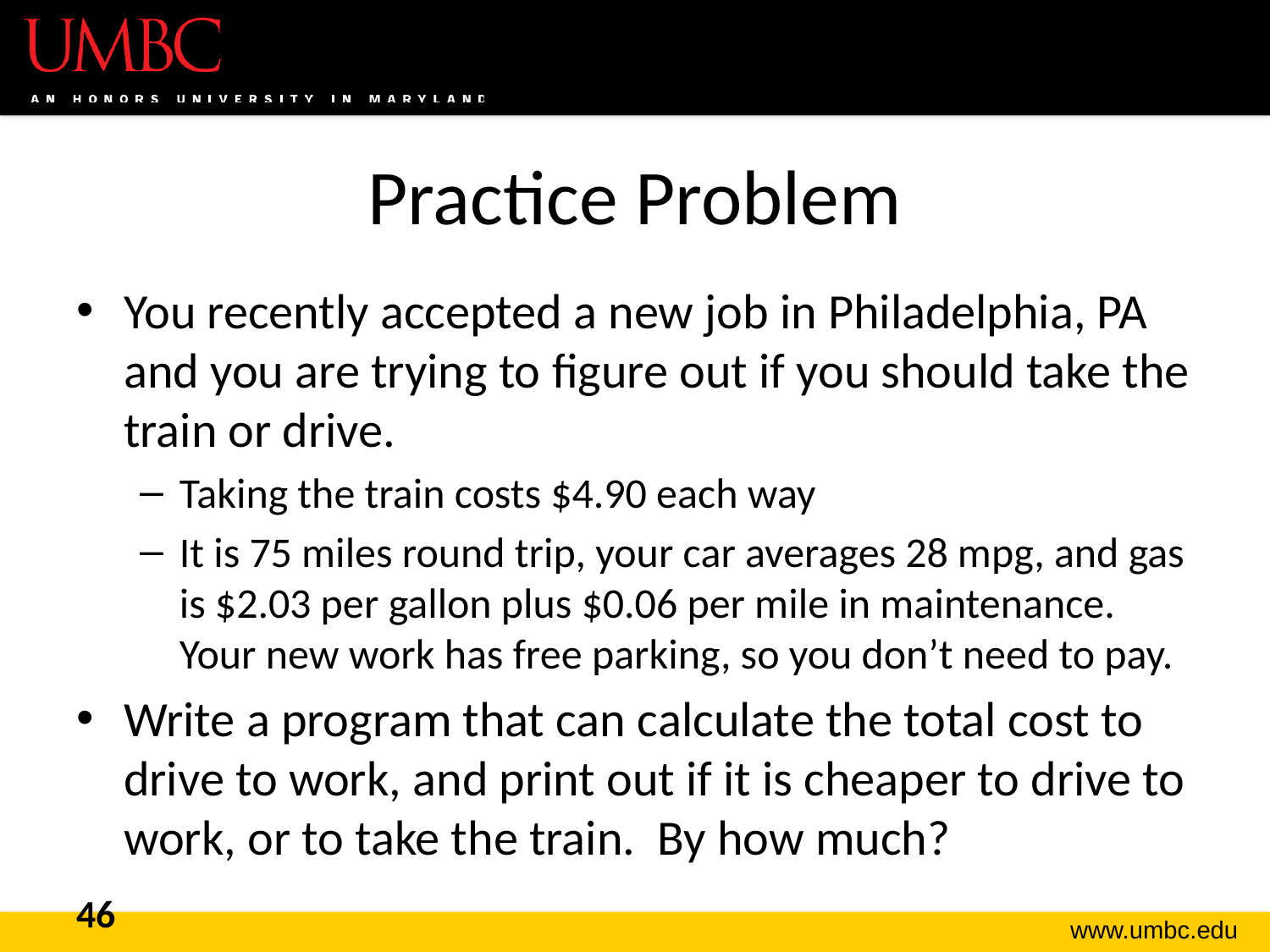

# Practice Problem
You recently accepted a new job in Philadelphia, PA and you are trying to figure out if you should take the train or drive.
Taking the train costs $4.90 each way
It is 75 miles round trip, your car averages 28 mpg, and gas is $2.03 per gallon plus $0.06 per mile in maintenance. Your new work has free parking, so you don’t need to pay.
Write a program that can calculate the total cost to drive to work, and print out if it is cheaper to drive to work, or to take the train.  By how much?

46